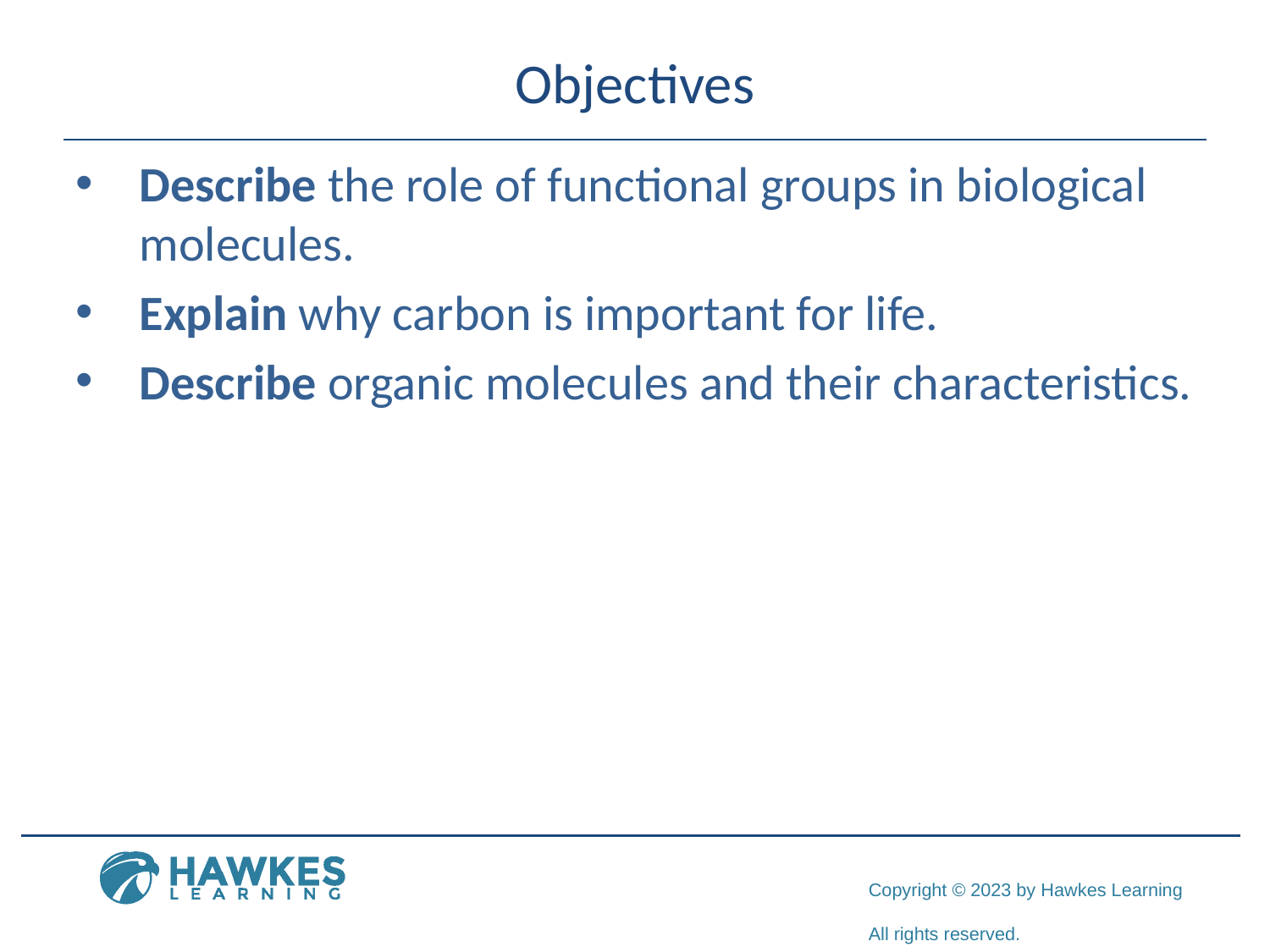

# Objectives
Describe the role of functional groups in biological molecules.
Explain why carbon is important for life.
Describe organic molecules and their characteristics.